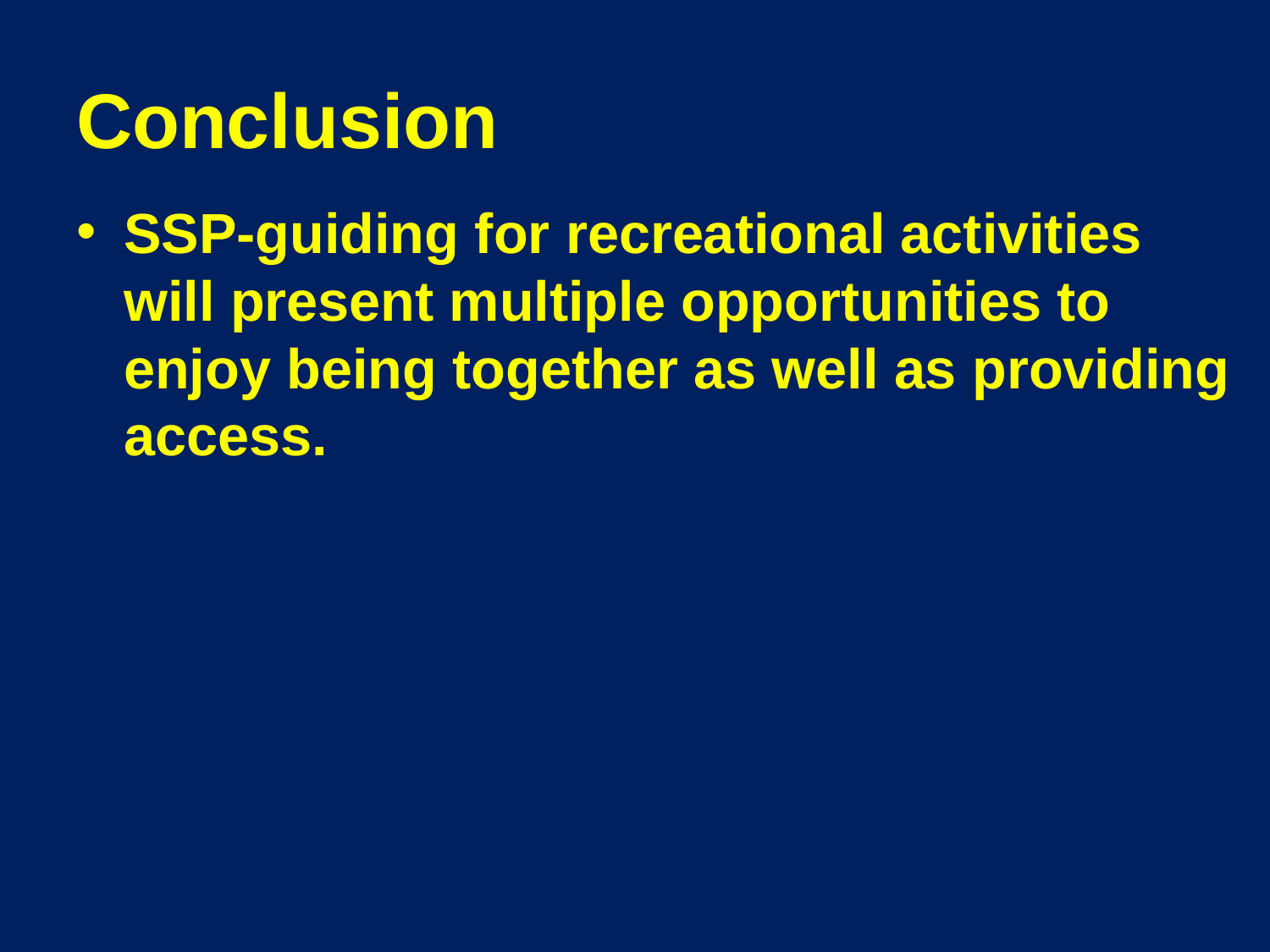

# Conclusion
SSP-guiding for recreational activities will present multiple opportunities to enjoy being together as well as providing access.